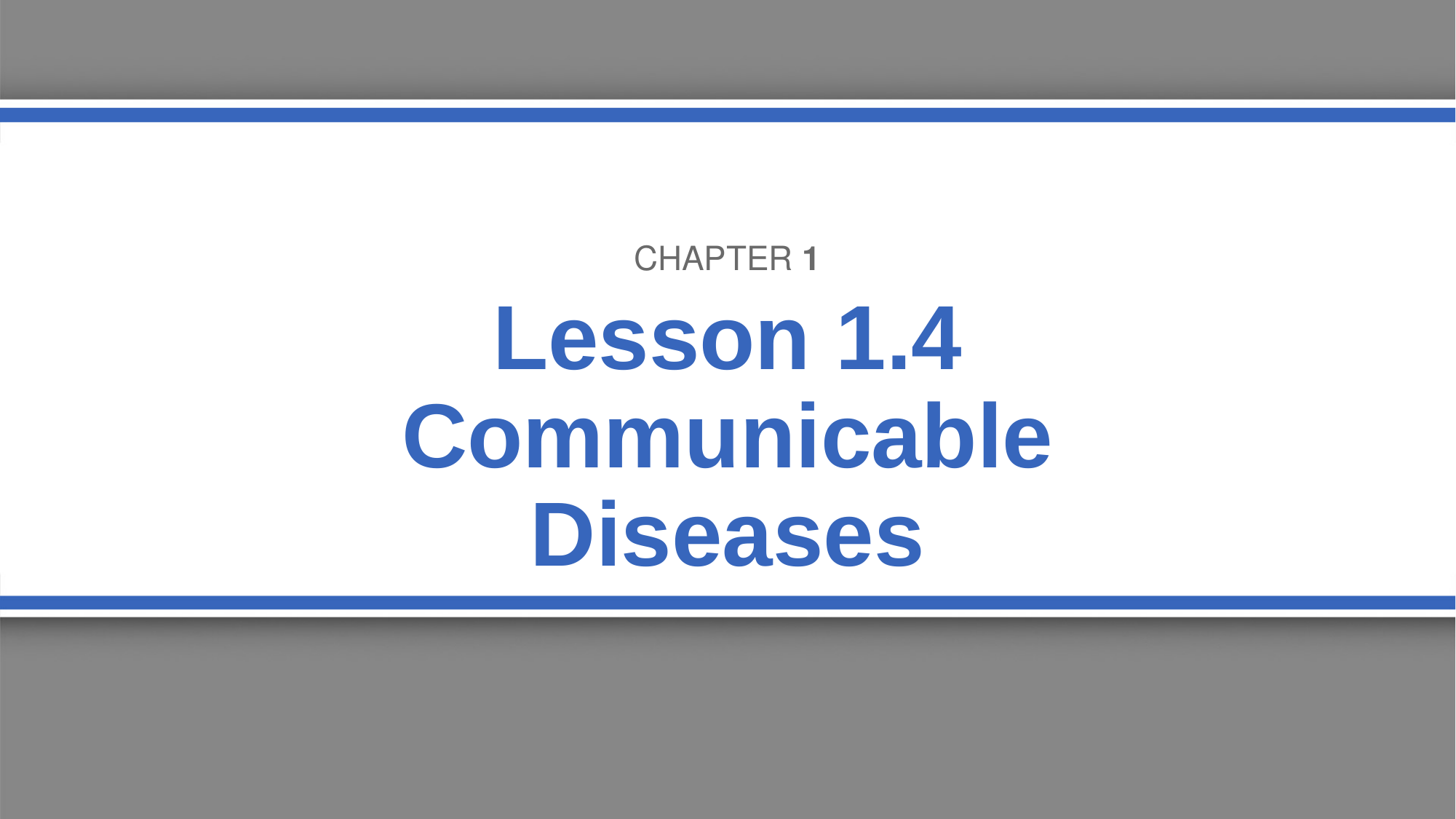

Chapter 1
# Lesson 1.4 Communicable Diseases